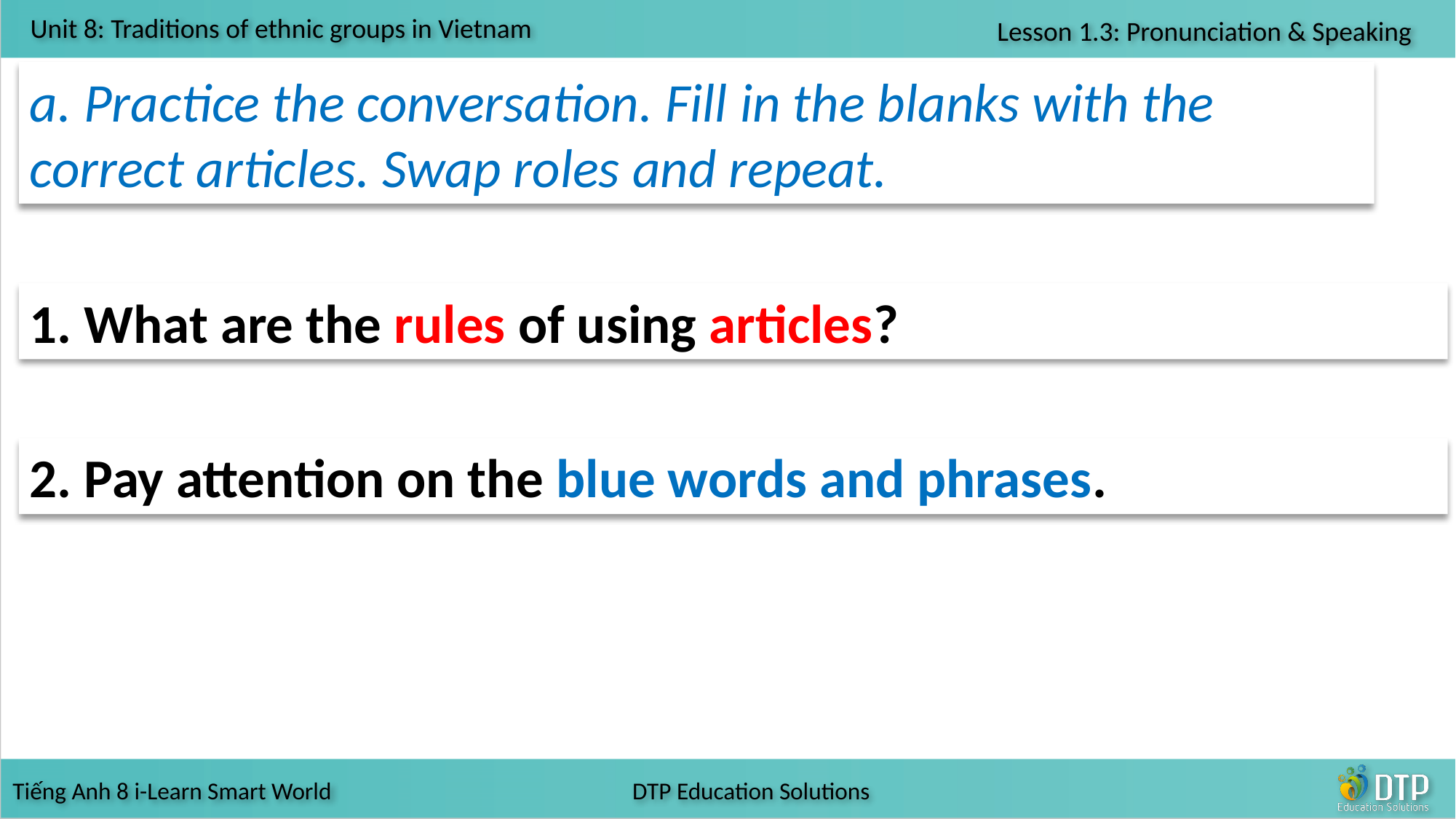

a. Practice the conversation. Fill in the blanks with the correct articles. Swap roles and repeat.
1. What are the rules of using articles?
2. Pay attention on the blue words and phrases.